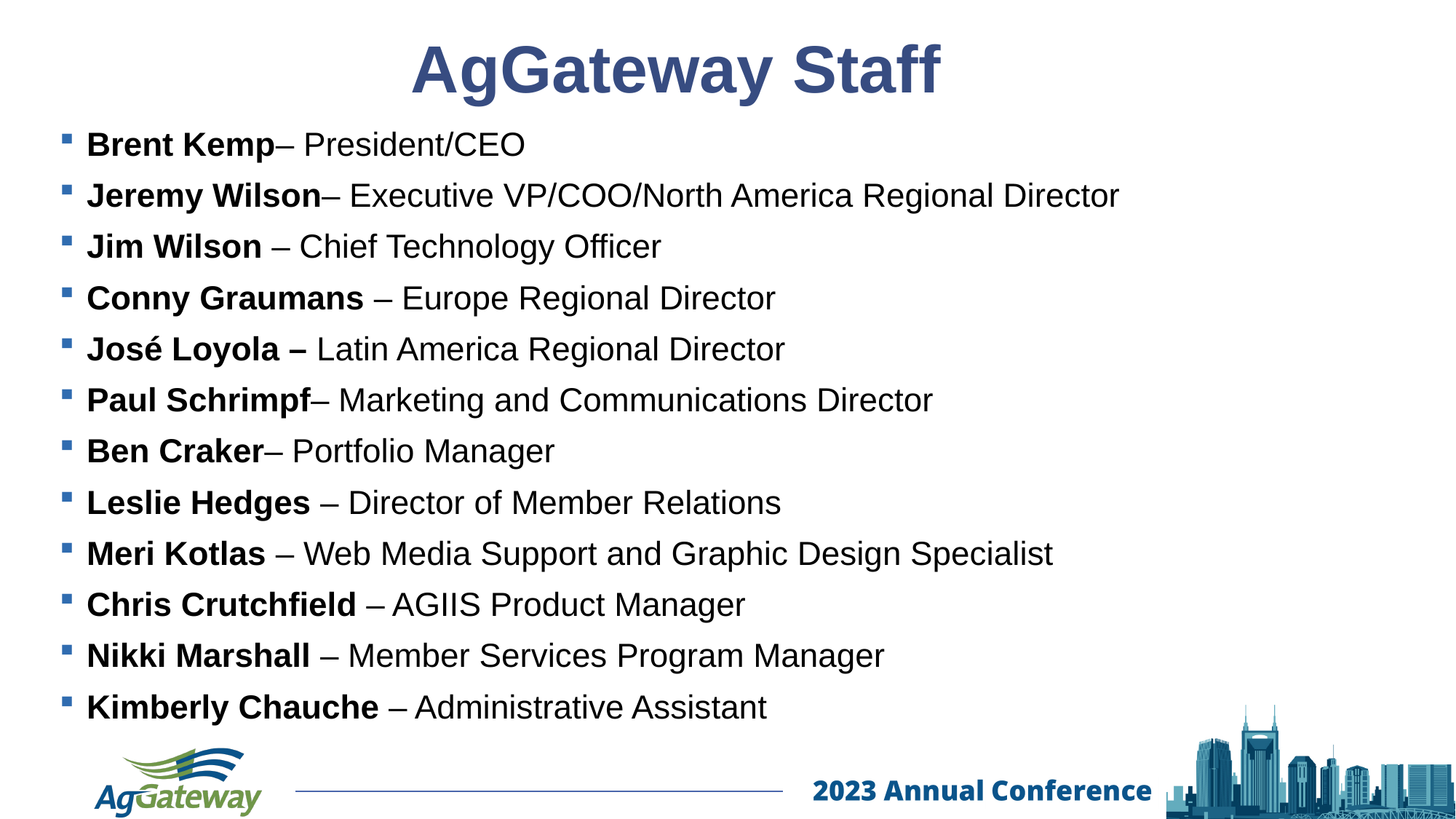

# AgGateway Staff
Brent Kemp– President/CEO
Jeremy Wilson– Executive VP/COO/North America Regional Director
Jim Wilson – Chief Technology Officer
Conny Graumans – Europe Regional Director
José Loyola – Latin America Regional Director
Paul Schrimpf– Marketing and Communications Director
Ben Craker– Portfolio Manager
Leslie Hedges – Director of Member Relations
Meri Kotlas – Web Media Support and Graphic Design Specialist
Chris Crutchfield – AGIIS Product Manager
Nikki Marshall – Member Services Program Manager
Kimberly Chauche – Administrative Assistant